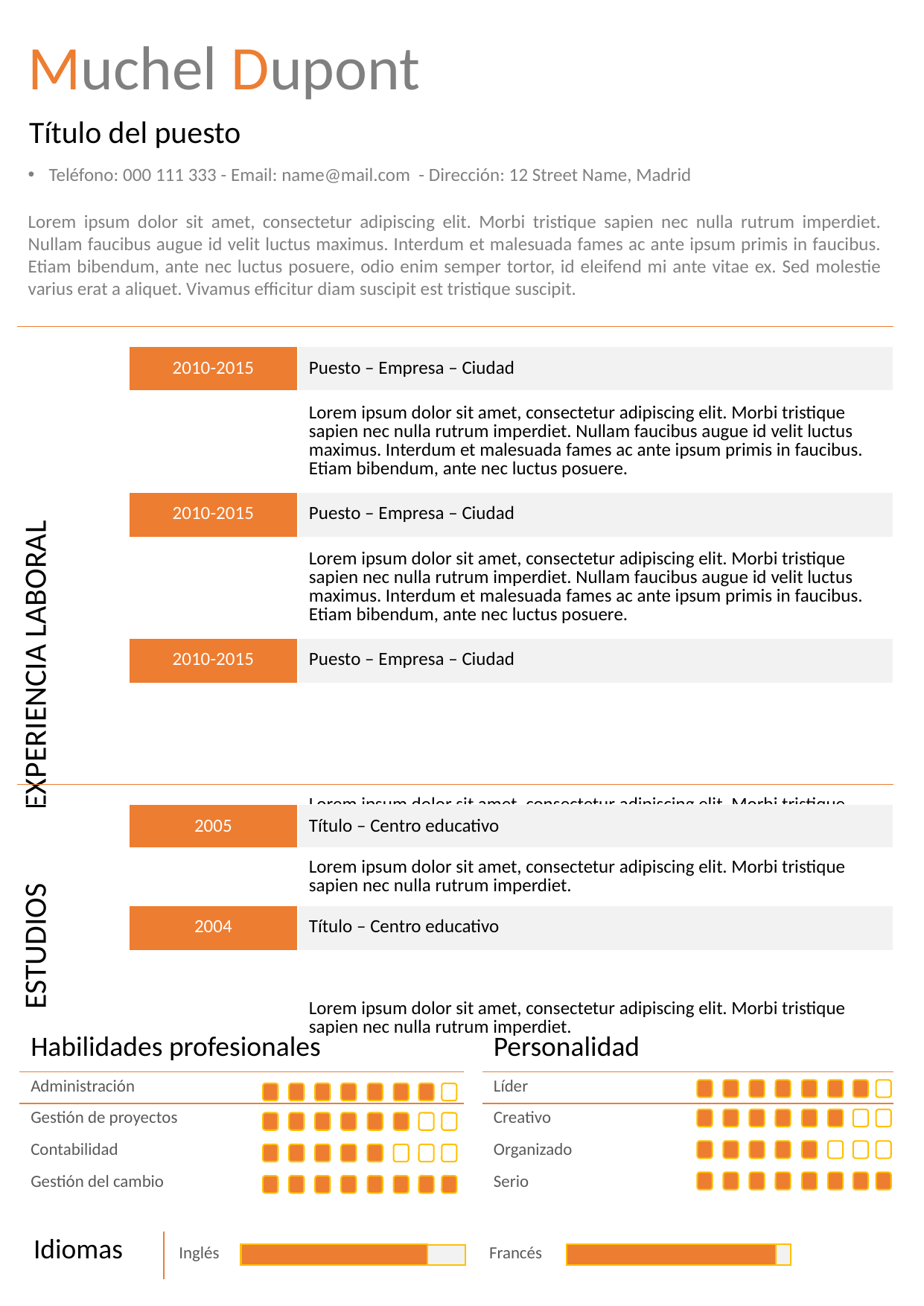

Muchel Dupont
Título del puesto
Teléfono: 000 111 333 - Email: name@mail.com  - Dirección: 12 Street Name, Madrid
Lorem ipsum dolor sit amet, consectetur adipiscing elit. Morbi tristique sapien nec nulla rutrum imperdiet. Nullam faucibus augue id velit luctus maximus. Interdum et malesuada fames ac ante ipsum primis in faucibus. Etiam bibendum, ante nec luctus posuere, odio enim semper tortor, id eleifend mi ante vitae ex. Sed molestie varius erat a aliquet. Vivamus efficitur diam suscipit est tristique suscipit.
| EXPERIENCIA LABORAL | 2010-2015 | Puesto – Empresa – Ciudad |
| --- | --- | --- |
|  |  | Lorem ipsum dolor sit amet, consectetur adipiscing elit. Morbi tristique sapien nec nulla rutrum imperdiet. Nullam faucibus augue id velit luctus maximus. Interdum et malesuada fames ac ante ipsum primis in faucibus. Etiam bibendum, ante nec luctus posuere. |
|  | 2010-2015 | Puesto – Empresa – Ciudad |
|  |  | Lorem ipsum dolor sit amet, consectetur adipiscing elit. Morbi tristique sapien nec nulla rutrum imperdiet. Nullam faucibus augue id velit luctus maximus. Interdum et malesuada fames ac ante ipsum primis in faucibus. Etiam bibendum, ante nec luctus posuere. |
|  | 2010-2015 | Puesto – Empresa – Ciudad |
|  |  | Lorem ipsum dolor sit amet, consectetur adipiscing elit. Morbi tristique sapien nec nulla rutrum imperdiet. Nullam faucibus augue id velit luctus maximus. Interdum et malesuada fames ac ante ipsum primis in faucibus. Etiam bibendum, ante nec luctus posuere. |
| ESTUDIOS | 2005 | Título – Centro educativo |
| --- | --- | --- |
|  |  | Lorem ipsum dolor sit amet, consectetur adipiscing elit. Morbi tristique sapien nec nulla rutrum imperdiet. |
|  | 2004 | Título – Centro educativo |
|  |  | Lorem ipsum dolor sit amet, consectetur adipiscing elit. Morbi tristique sapien nec nulla rutrum imperdiet. |
| Habilidades profesionales |
| --- |
| Administración |
| Gestión de proyectos |
| Contabilidad |
| Gestión del cambio |
| Personalidad |
| --- |
| Líder |
| Creativo |
| Organizado |
| Serio |

| Idiomas | Inglés |  | Francés |
| --- | --- | --- | --- |